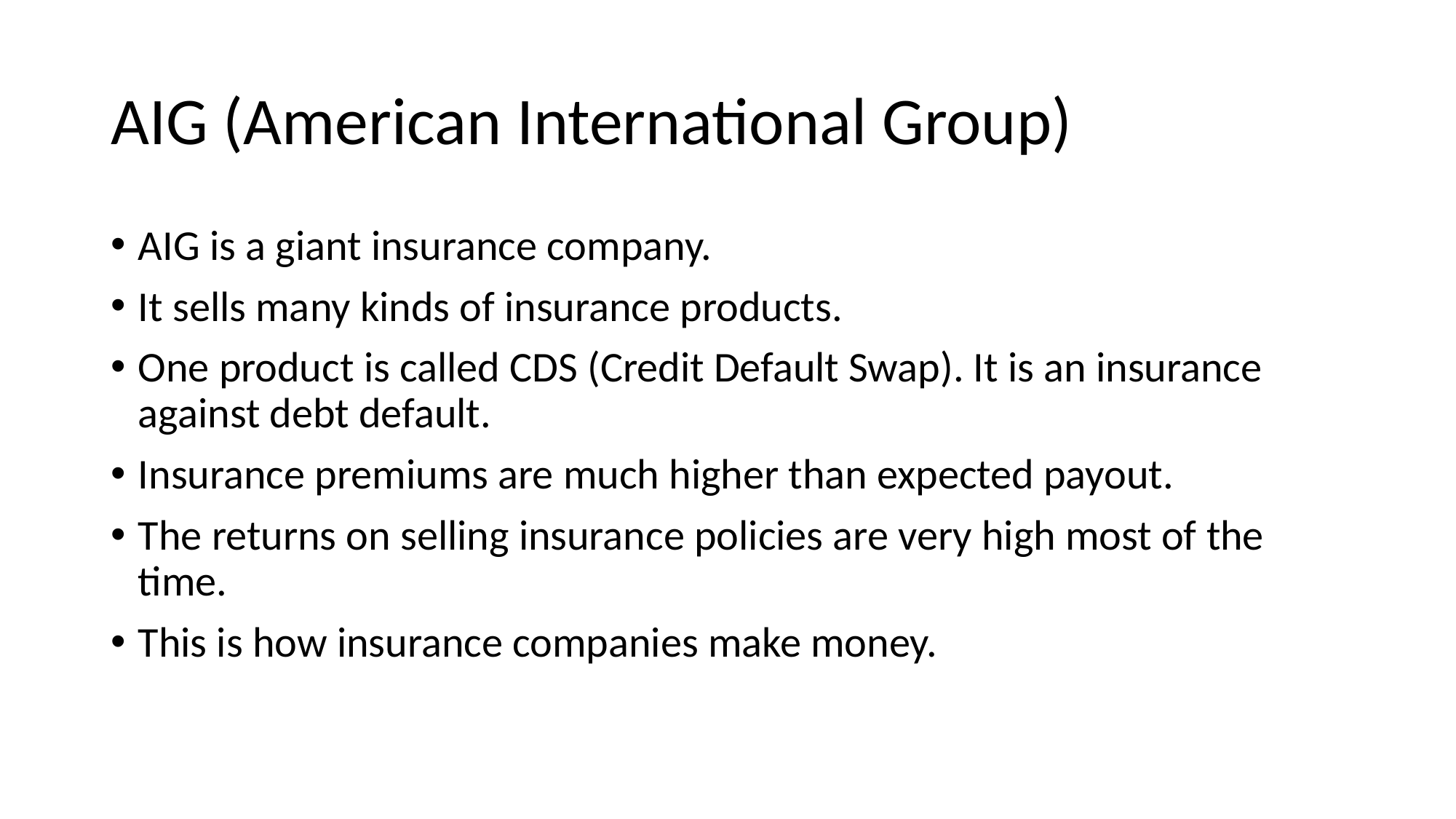

# AIG (American International Group)
AIG is a giant insurance company.
It sells many kinds of insurance products.
One product is called CDS (Credit Default Swap). It is an insurance against debt default.
Insurance premiums are much higher than expected payout.
The returns on selling insurance policies are very high most of the time.
This is how insurance companies make money.